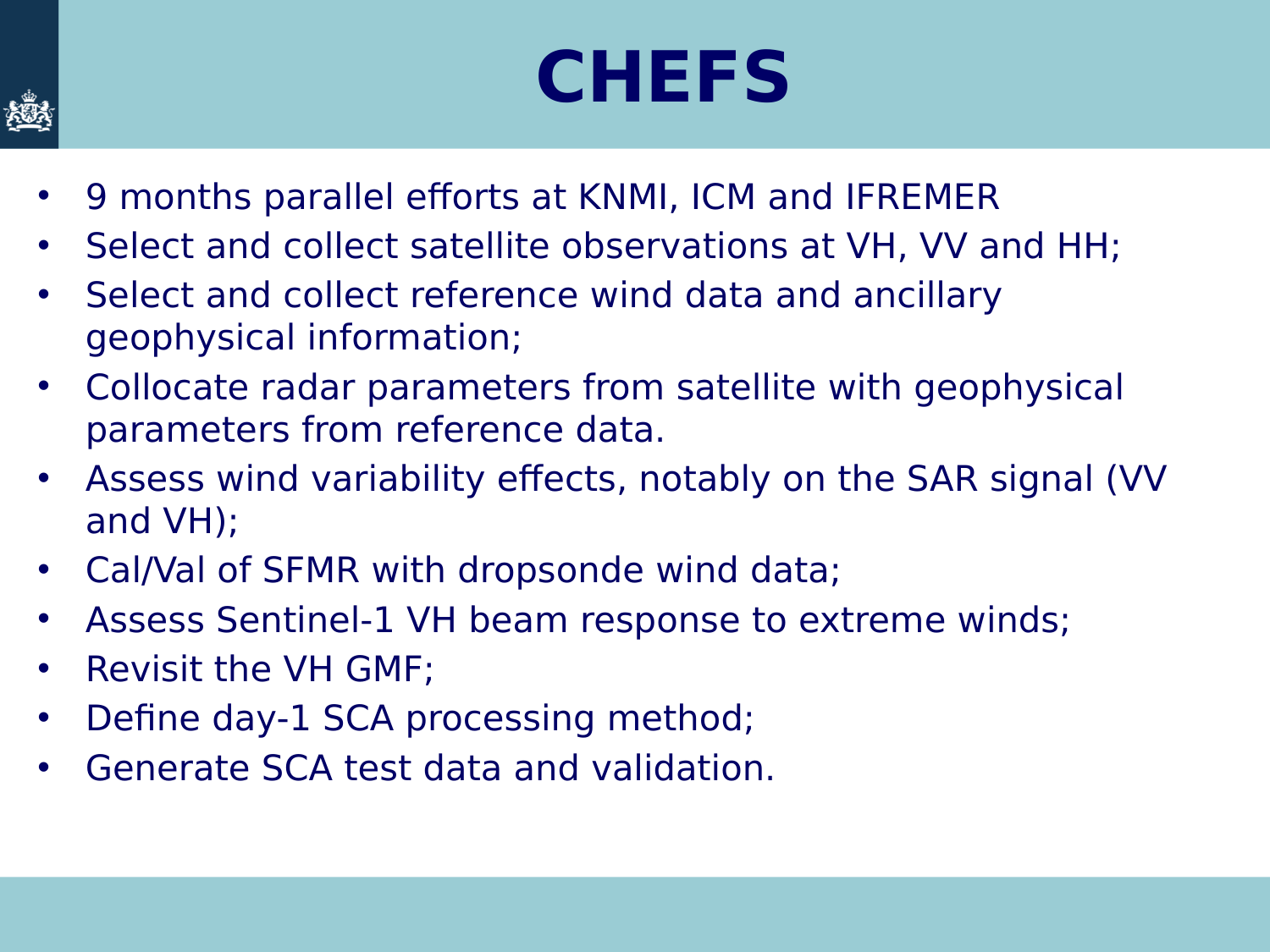

# CHEFS
9 months parallel efforts at KNMI, ICM and IFREMER
Select and collect satellite observations at VH, VV and HH;
Select and collect reference wind data and ancillary geophysical information;
Collocate radar parameters from satellite with geophysical parameters from reference data.
Assess wind variability effects, notably on the SAR signal (VV and VH);
Cal/Val of SFMR with dropsonde wind data;
Assess Sentinel-1 VH beam response to extreme winds;
Revisit the VH GMF;
Define day-1 SCA processing method;
Generate SCA test data and validation.